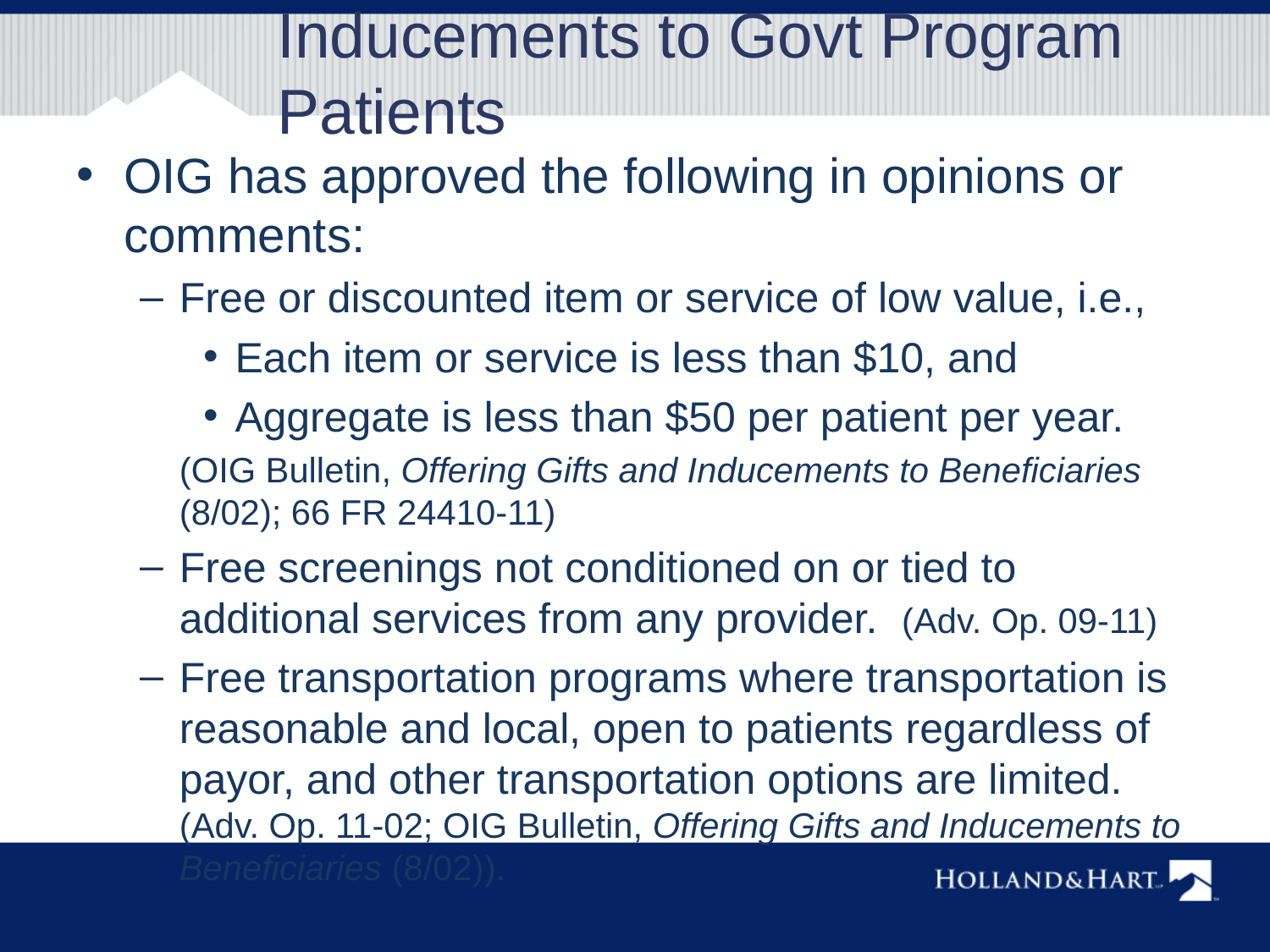

# Inducements to Govt Program Patients
OIG has approved the following in opinions or comments:
Free or discounted item or service of low value, i.e.,
Each item or service is less than $10, and
Aggregate is less than $50 per patient per year.
	(OIG Bulletin, Offering Gifts and Inducements to Beneficiaries (8/02); 66 FR 24410-11)
Free screenings not conditioned on or tied to additional services from any provider.  (Adv. Op. 09-11)
Free transportation programs where transportation is reasonable and local, open to patients regardless of payor, and other transportation options are limited.  (Adv. Op. 11-02; OIG Bulletin, Offering Gifts and Inducements to Beneficiaries (8/02)).